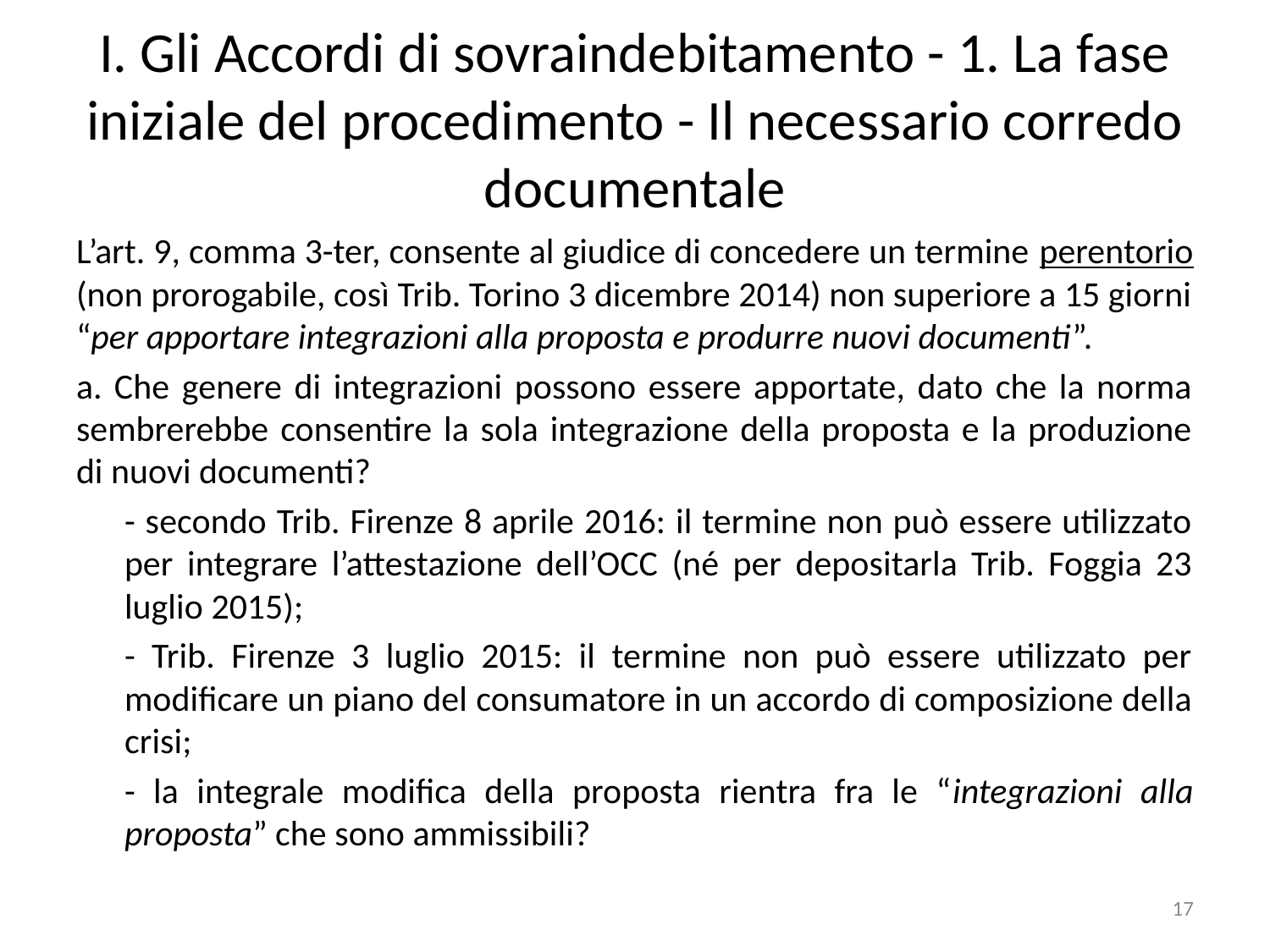

# I. Gli Accordi di sovraindebitamento - 1. La fase iniziale del procedimento - Il necessario corredo documentale
L’art. 9, comma 3-ter, consente al giudice di concedere un termine perentorio (non prorogabile, così Trib. Torino 3 dicembre 2014) non superiore a 15 giorni “per apportare integrazioni alla proposta e produrre nuovi documenti”.
a. Che genere di integrazioni possono essere apportate, dato che la norma sembrerebbe consentire la sola integrazione della proposta e la produzione di nuovi documenti?
- secondo Trib. Firenze 8 aprile 2016: il termine non può essere utilizzato per integrare l’attestazione dell’OCC (né per depositarla Trib. Foggia 23 luglio 2015);
- Trib. Firenze 3 luglio 2015: il termine non può essere utilizzato per modificare un piano del consumatore in un accordo di composizione della crisi;
- la integrale modifica della proposta rientra fra le “integrazioni alla proposta” che sono ammissibili?

17